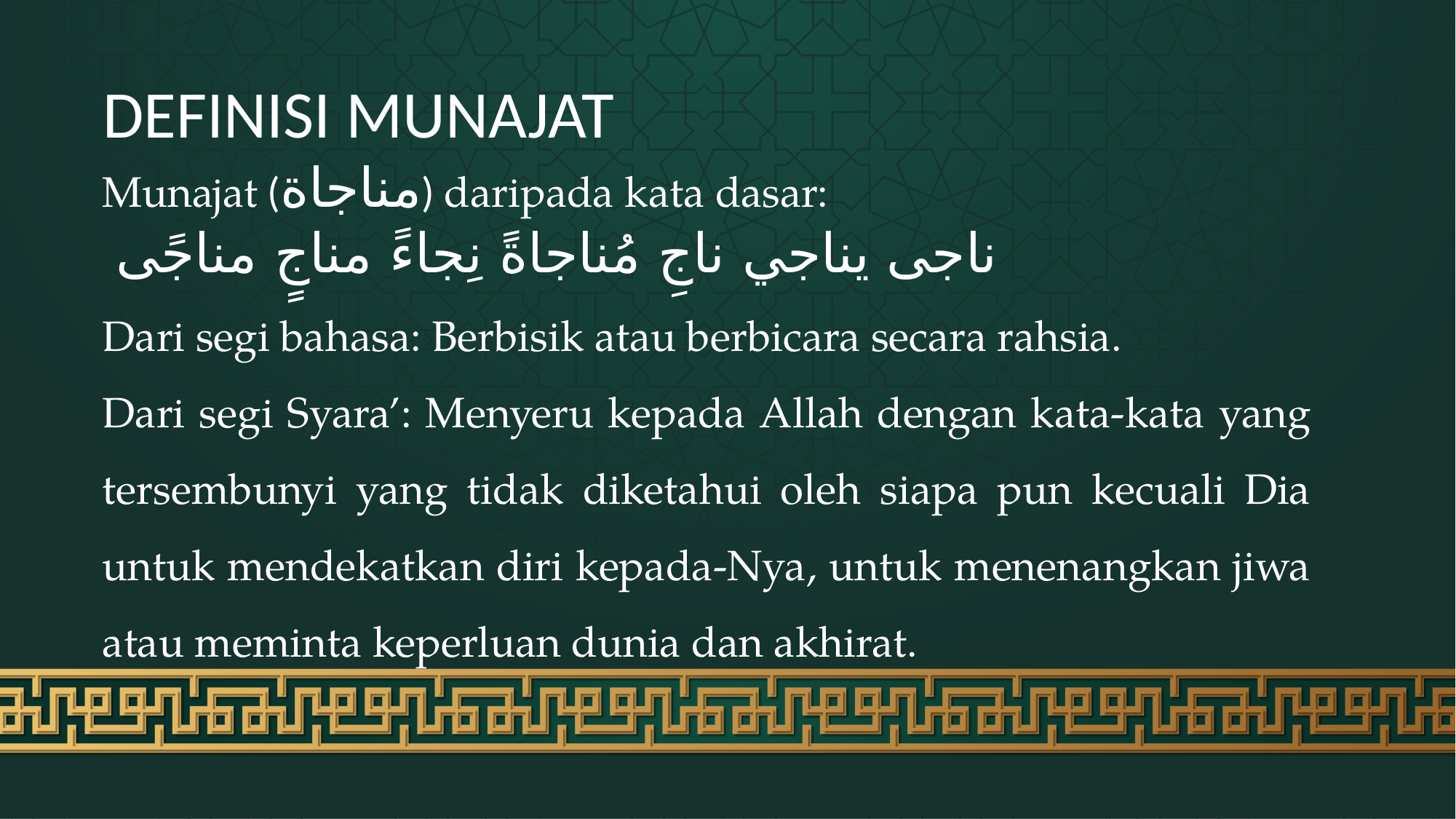

DEFINISI MUNAJAT
Munajat (مناجاة) daripada kata dasar:
 ناجى يناجي ناجِ مُناجاةً نِجاءً مناجٍ مناجًى
Dari segi bahasa: Berbisik atau berbicara secara rahsia.
Dari segi Syara’: Menyeru kepada Allah dengan kata-kata yang tersembunyi yang tidak diketahui oleh siapa pun kecuali Dia untuk mendekatkan diri kepada-Nya, untuk menenangkan jiwa atau meminta keperluan dunia dan akhirat.